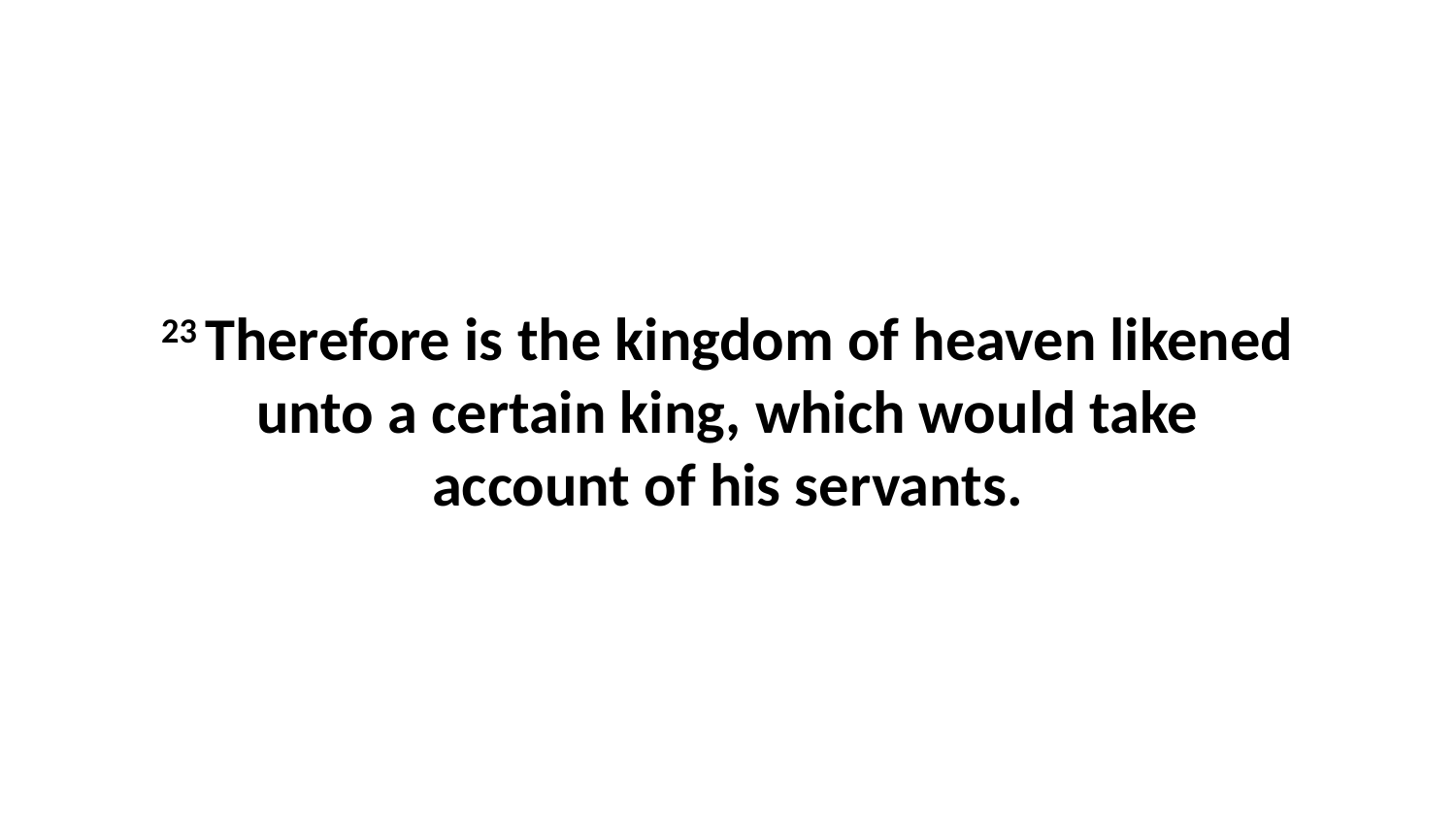

23 Therefore is the kingdom of heaven likened unto a certain king, which would take account of his servants.